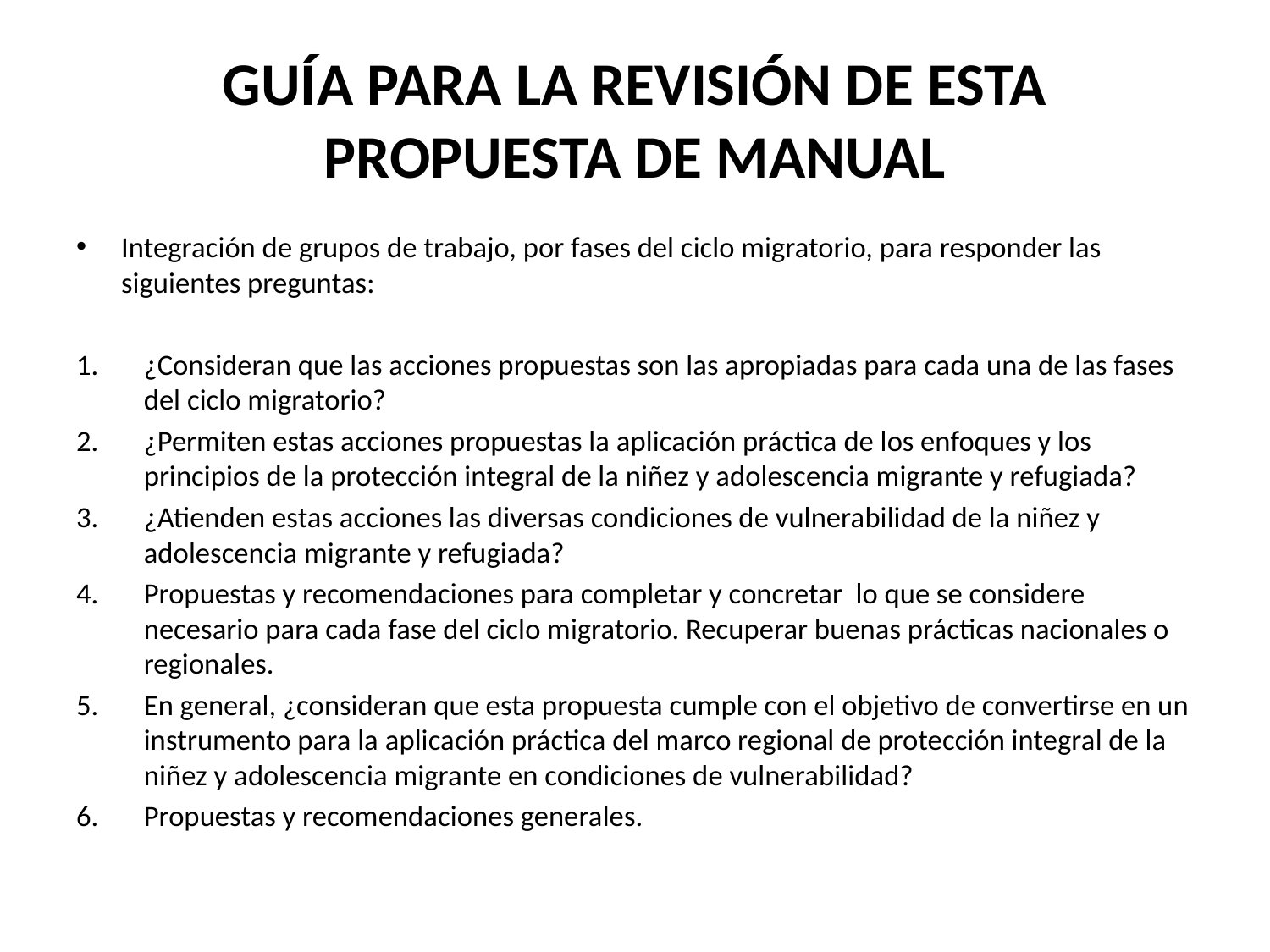

# GUÍA PARA LA REVISIÓN DE ESTA PROPUESTA DE MANUAL
Integración de grupos de trabajo, por fases del ciclo migratorio, para responder las siguientes preguntas:

¿Consideran que las acciones propuestas son las apropiadas para cada una de las fases del ciclo migratorio?
¿Permiten estas acciones propuestas la aplicación práctica de los enfoques y los principios de la protección integral de la niñez y adolescencia migrante y refugiada?
¿Atienden estas acciones las diversas condiciones de vulnerabilidad de la niñez y adolescencia migrante y refugiada?
Propuestas y recomendaciones para completar y concretar  lo que se considere necesario para cada fase del ciclo migratorio. Recuperar buenas prácticas nacionales o regionales.
En general, ¿consideran que esta propuesta cumple con el objetivo de convertirse en un instrumento para la aplicación práctica del marco regional de protección integral de la niñez y adolescencia migrante en condiciones de vulnerabilidad?
Propuestas y recomendaciones generales.